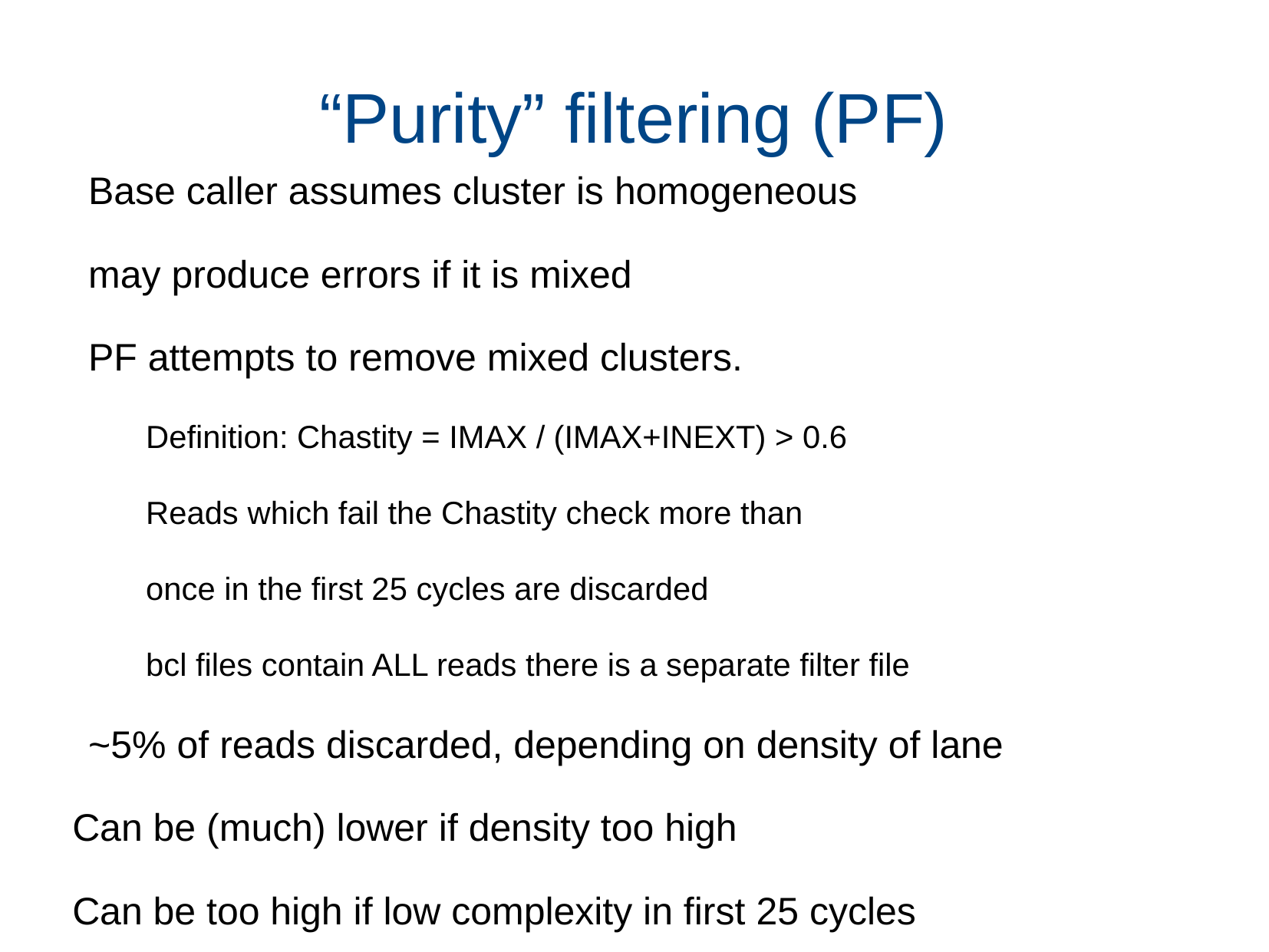

# “Purity” filtering (PF)
Base caller assumes cluster is homogeneous
may produce errors if it is mixed
PF attempts to remove mixed clusters.
Definition: Chastity = IMAX / (IMAX+INEXT) > 0.6
Reads which fail the Chastity check more than
once in the first 25 cycles are discarded
bcl files contain ALL reads there is a separate filter file
~5% of reads discarded, depending on density of lane
Can be (much) lower if density too high
Can be too high if low complexity in first 25 cycles